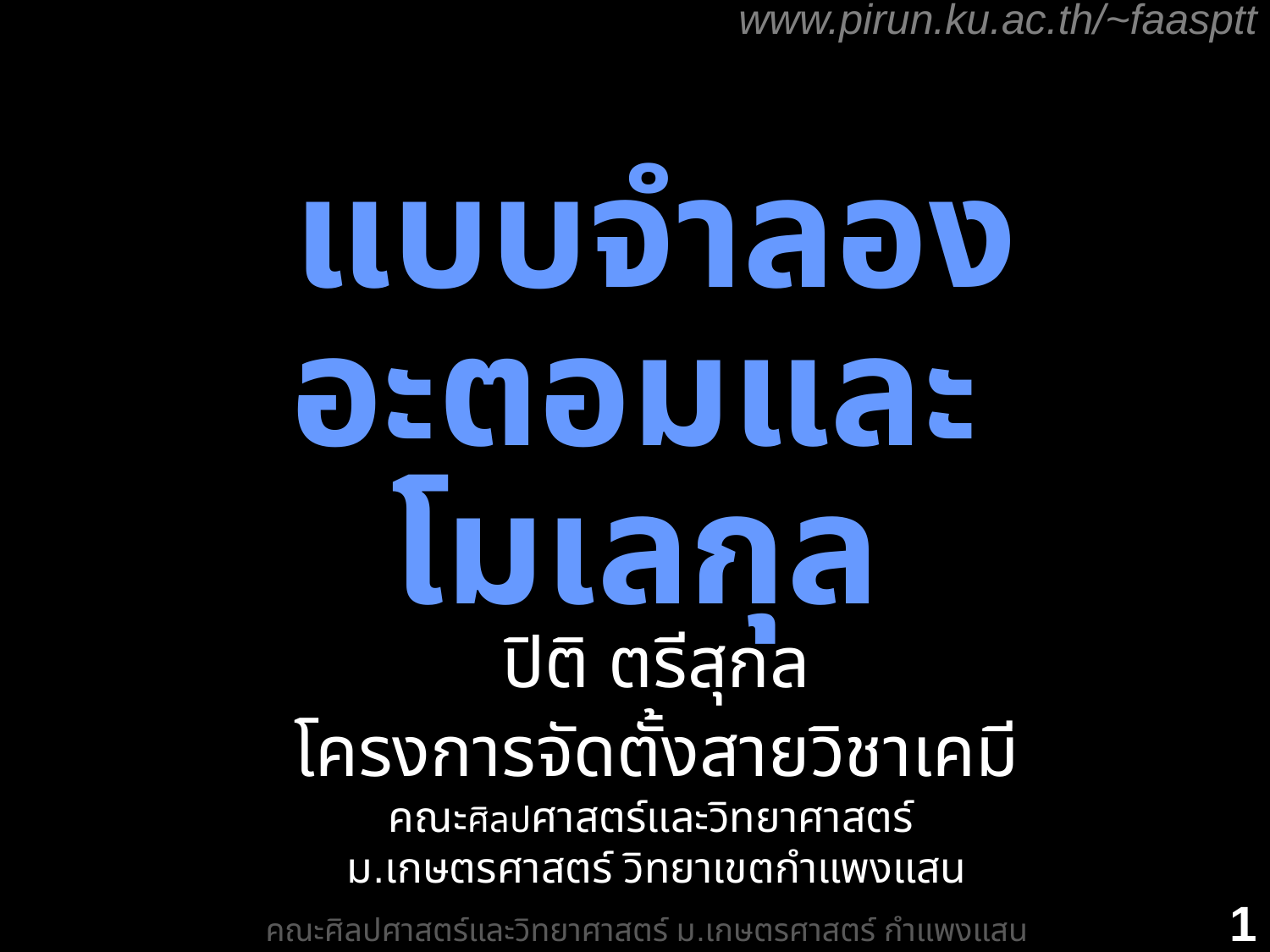

# แบบจำลอง อะตอมและโมเลกุล
ปิติ ตรีสุกล
โครงการจัดตั้งสายวิชาเคมี
คณะศิลปศาสตร์และวิทยาศาสตร์
ม.เกษตรศาสตร์ วิทยาเขตกำแพงแสน

1